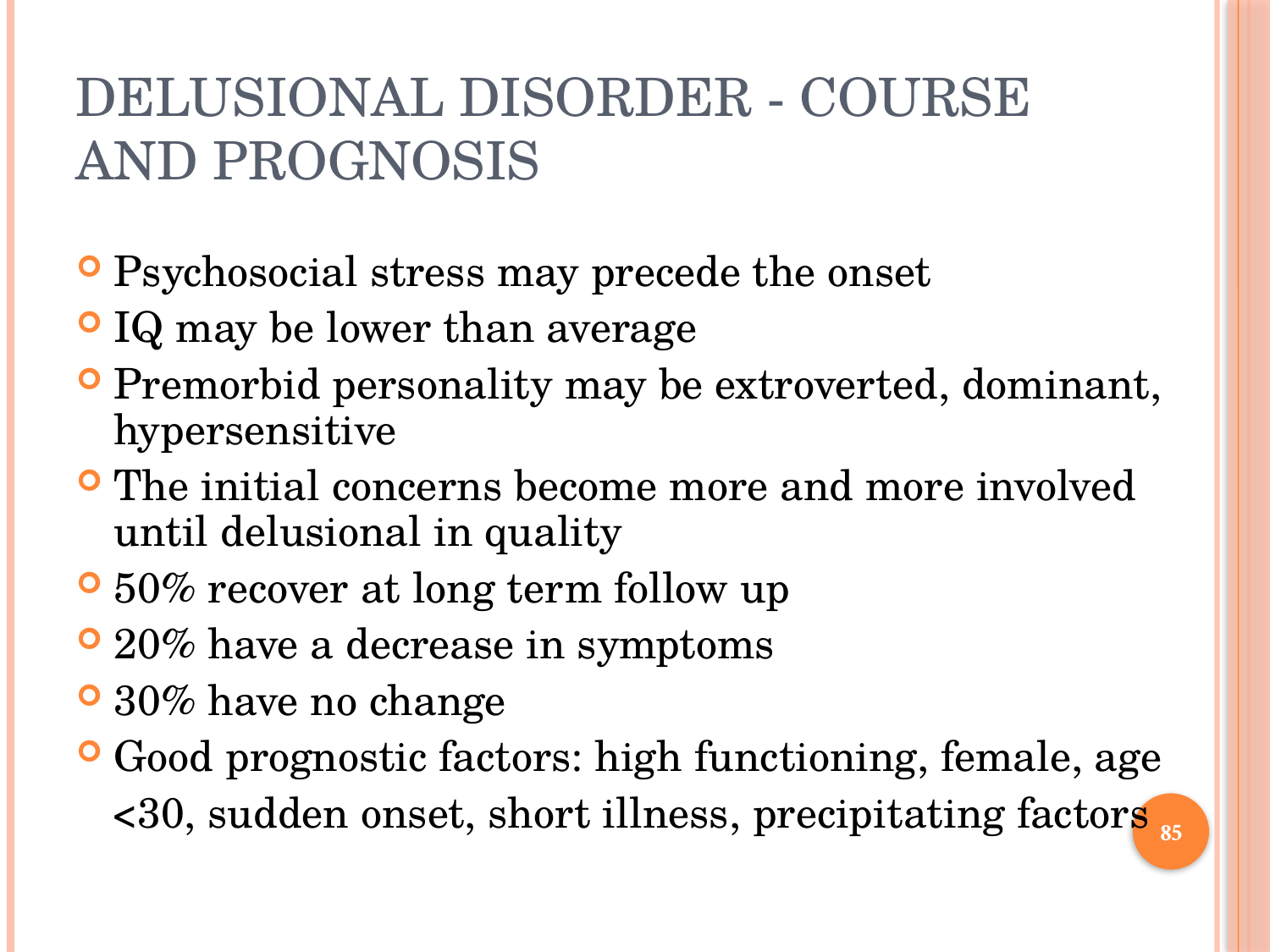

# Delusional Disorder - Course and Prognosis
Psychosocial stress may precede the onset
IQ may be lower than average
Premorbid personality may be extroverted, dominant, hypersensitive
The initial concerns become more and more involved until delusional in quality
50% recover at long term follow up
20% have a decrease in symptoms
30% have no change
Good prognostic factors: high functioning, female, age
   <30, sudden onset, short illness, precipitating factors
85